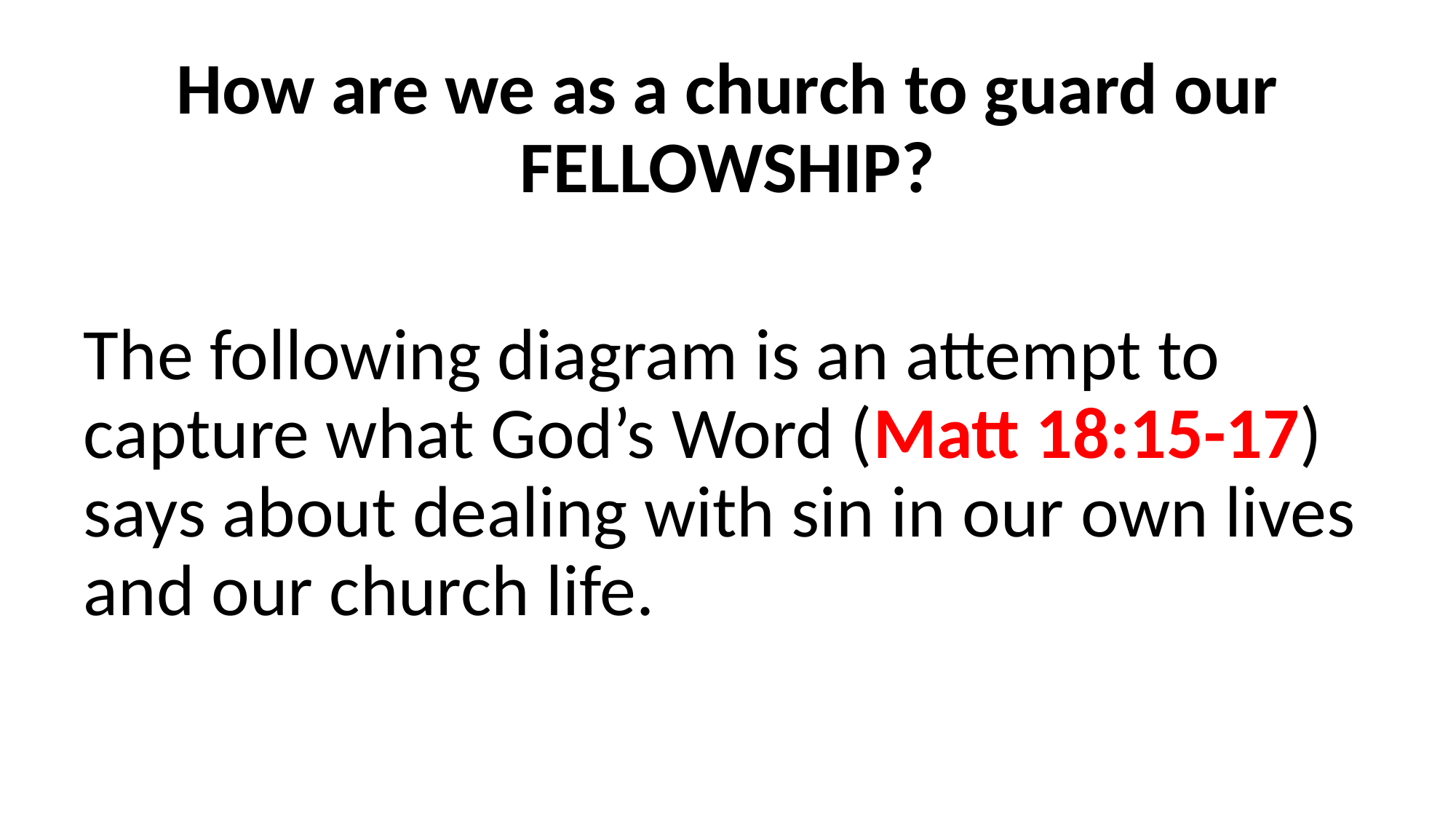

How are we as a church to guard our FELLOWSHIP?

The following diagram is an attempt to capture what God’s Word (Matt 18:15-17) says about dealing with sin in our own lives and our church life.